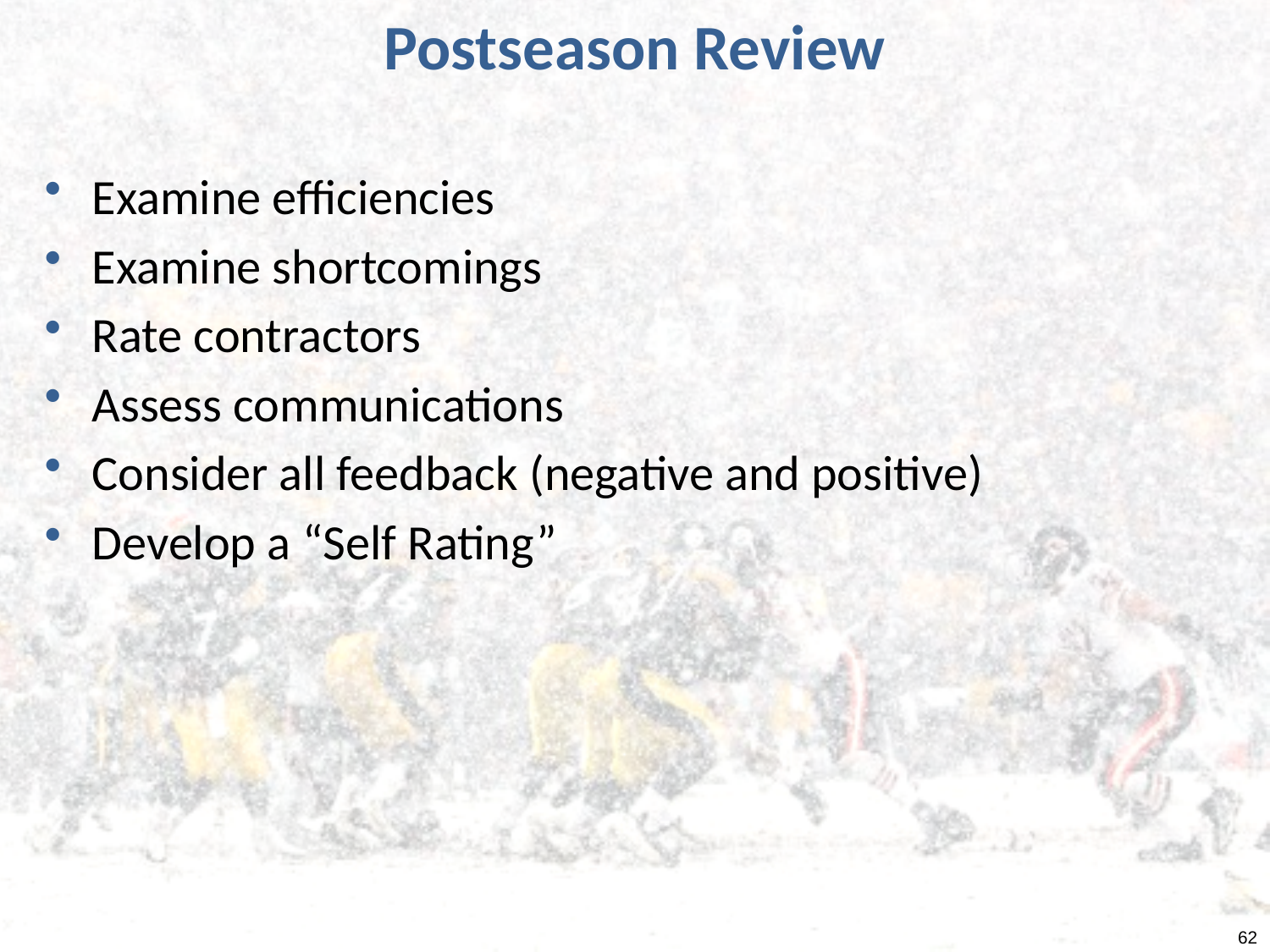

# Postseason Review
Examine efficiencies
Examine shortcomings
Rate contractors
Assess communications
Consider all feedback (negative and positive)
Develop a “Self Rating”
62